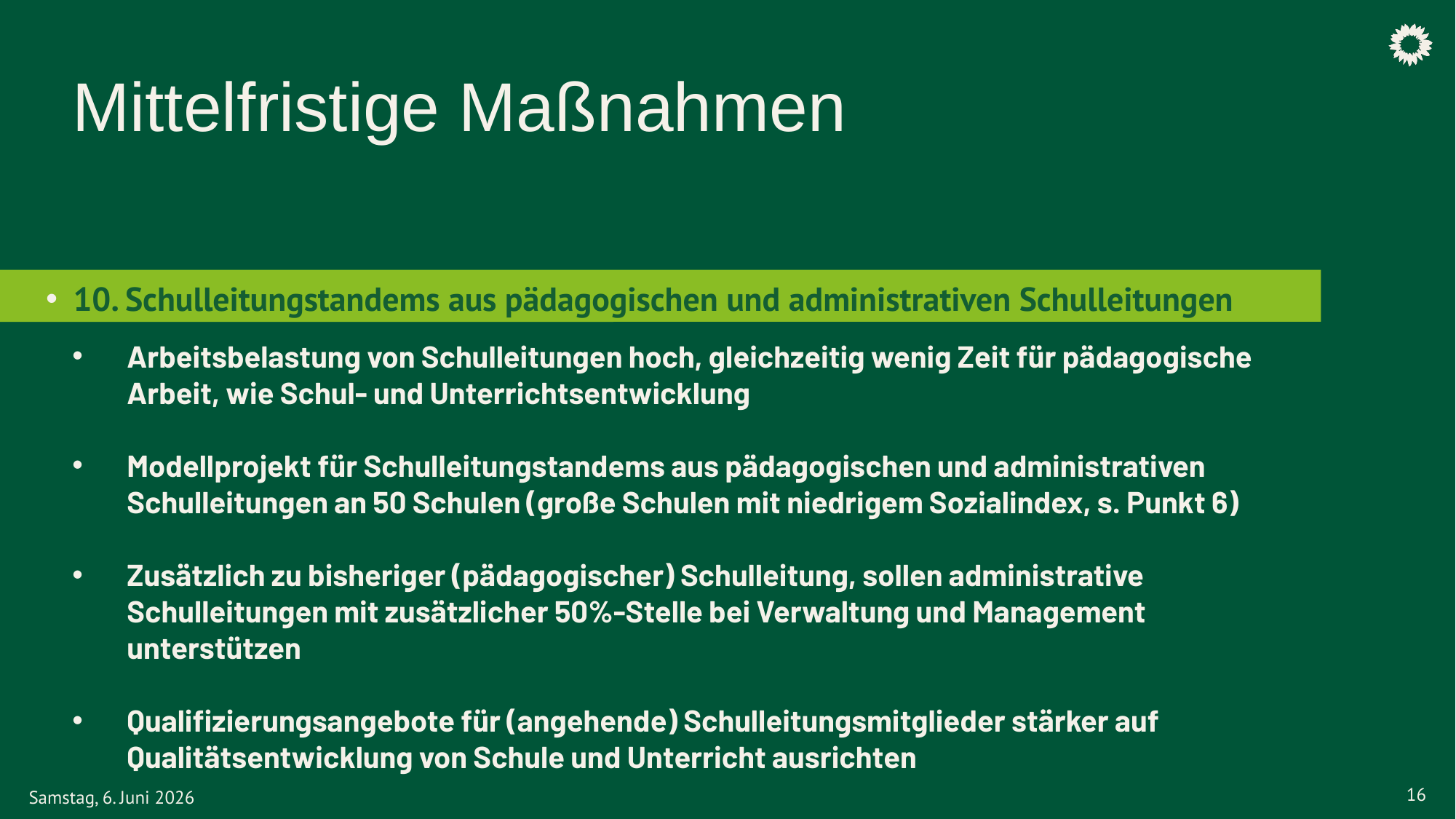

Mittelfristige Maßnahmen

# 10. Schulleitungstandems aus pädagogischen und administrativen Schulleitungen
Arbeitsbelastung von Schulleitungen hoch, gleichzeitig wenig Zeit für pädagogische Arbeit, wie Schul- und Unterrichtsentwicklung

Modellprojekt für Schulleitungstandems aus pädagogischen und administrativen Schulleitungen an 50 Schulen (große Schulen mit niedrigem Sozialindex, s. Punkt 6)

Zusätzlich zu bisheriger (pädagogischer) Schulleitung, sollen administrative Schulleitungen mit zusätzlicher 50%-Stelle bei Verwaltung und Management unterstützen

Qualifizierungsangebote für (angehende) Schulleitungsmitglieder stärker auf Qualitätsentwicklung von Schule und Unterricht ausrichten
16
Samstag, 6. Juni 2026